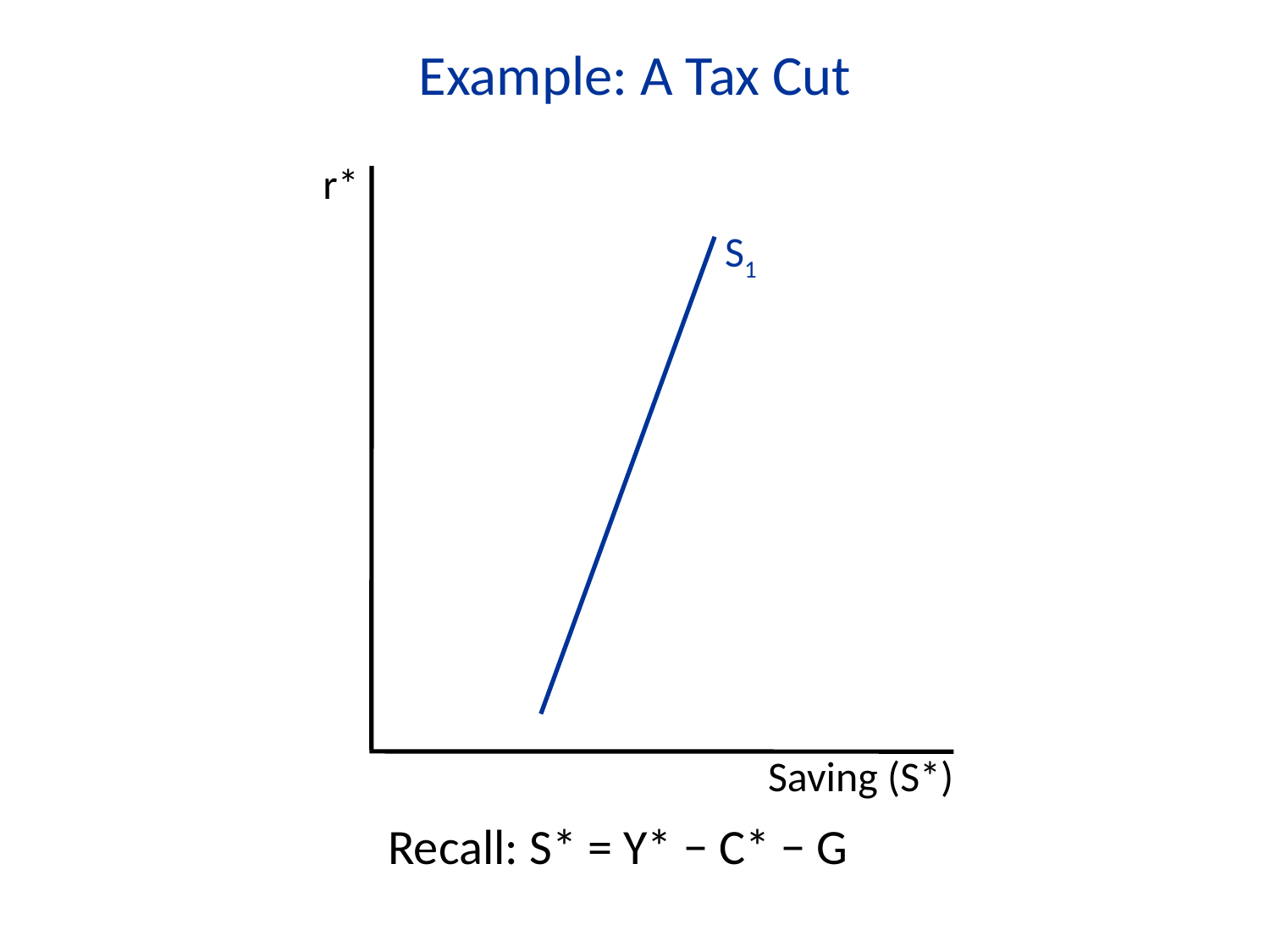

Example: A Tax Cut
r*
S1
Saving (S*)
Recall: S* = Y* − C* − G